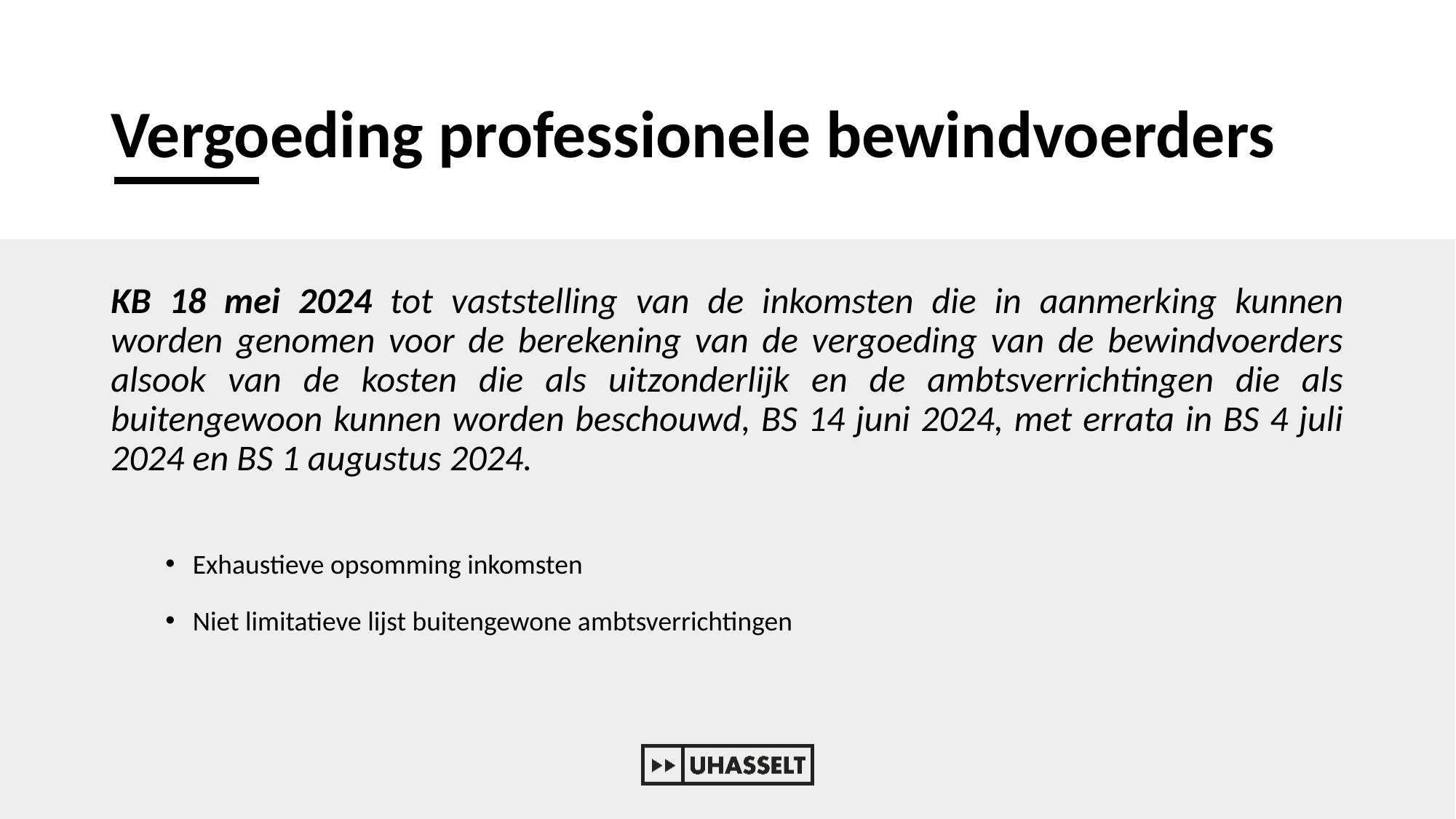

# Vergoeding professionele bewindvoerders
KB 18 mei 2024 tot vaststelling van de inkomsten die in aanmerking kunnen worden genomen voor de berekening van de vergoeding van de bewindvoerders alsook van de kosten die als uitzonderlijk en de ambtsverrichtingen die als buitengewoon kunnen worden beschouwd, BS 14 juni 2024, met errata in BS 4 juli 2024 en BS 1 augustus 2024.

Exhaustieve opsomming inkomsten
Niet limitatieve lijst buitengewone ambtsverrichtingen